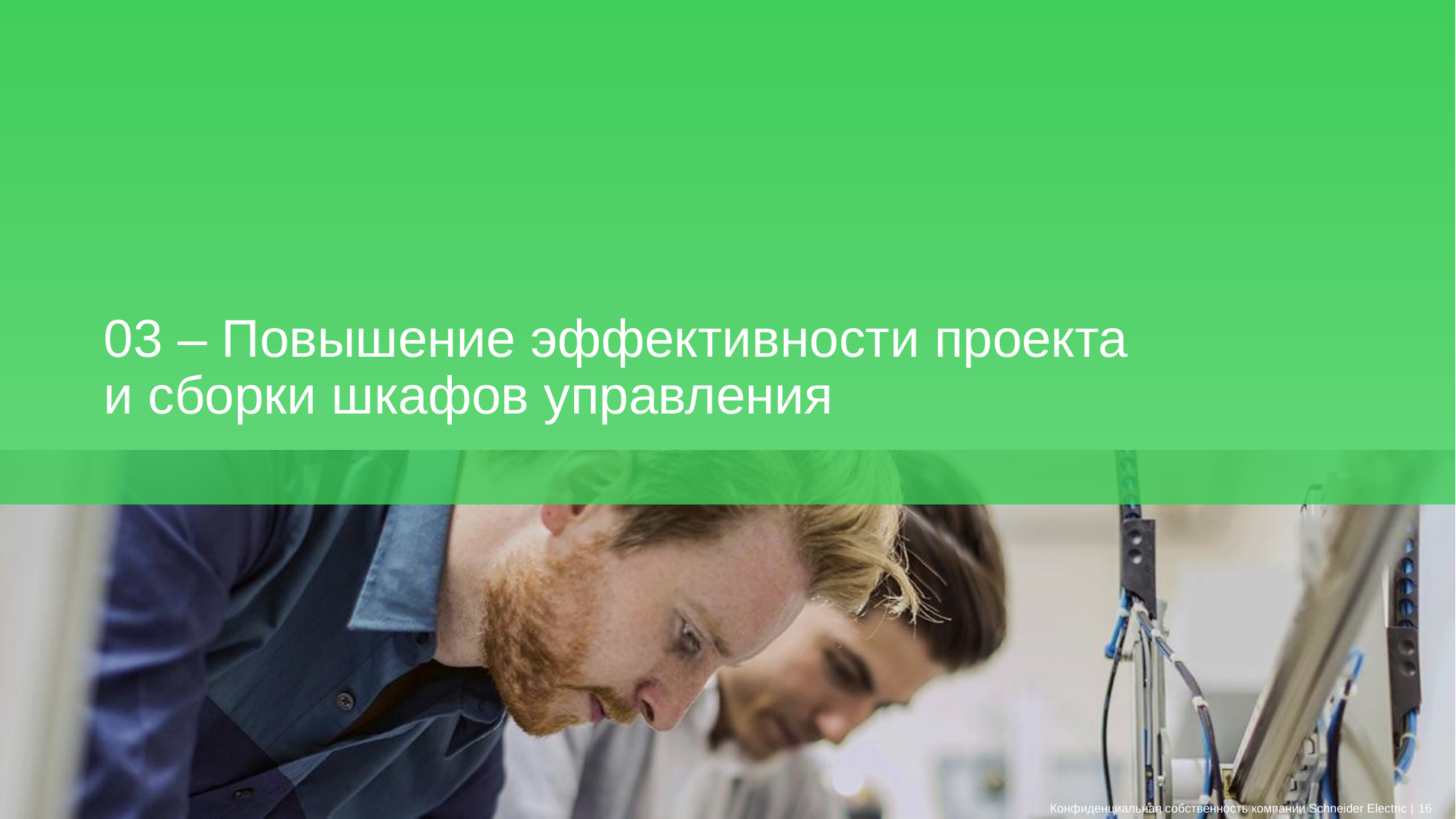

# 03 – Повышение эффективности проекта и сборки шкафов управления
16
Конфиденциальная собственность компании Schneider Electric |